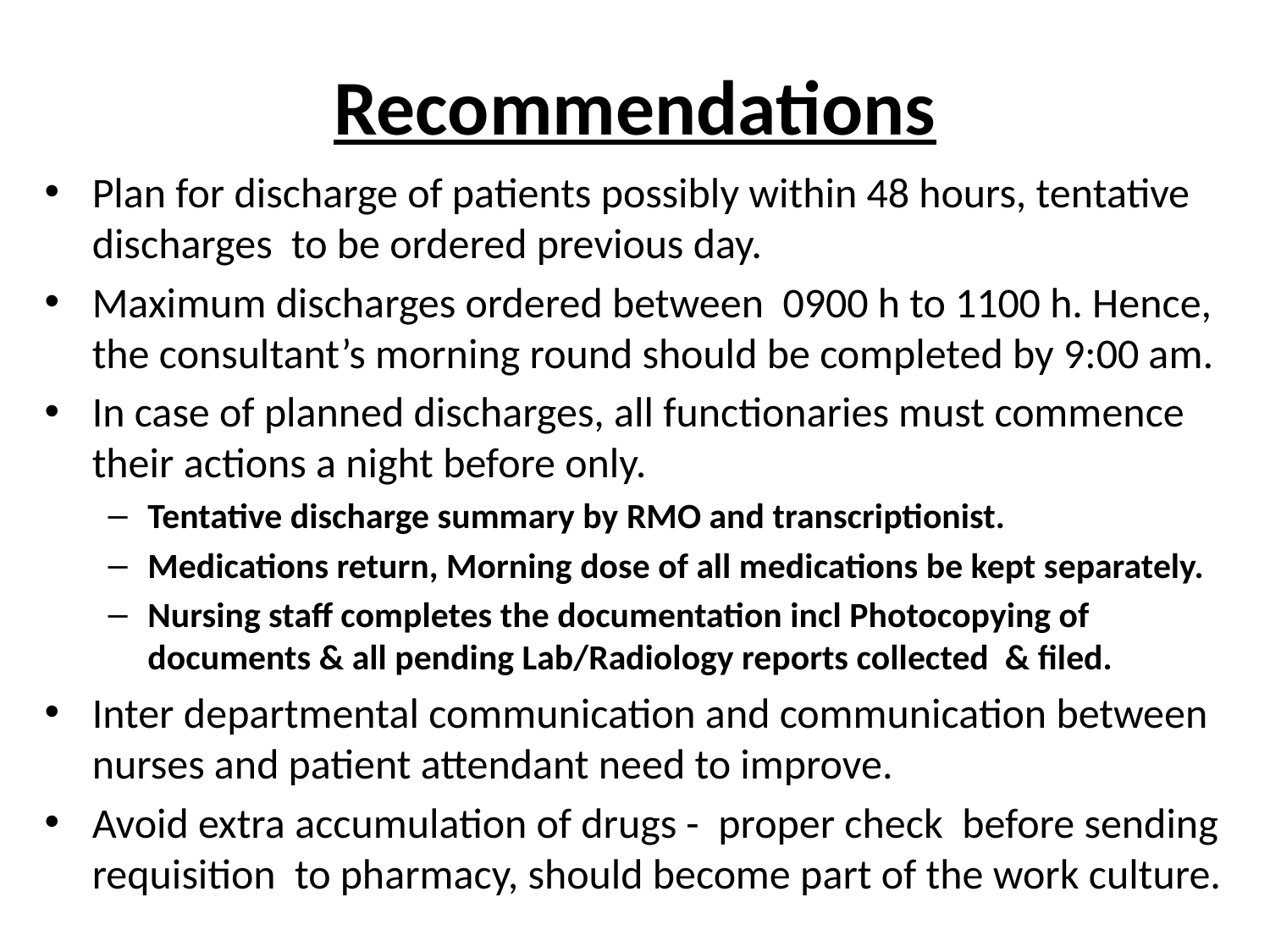

# Recommendations
Plan for discharge of patients possibly within 48 hours, tentative discharges  to be ordered previous day.
Maximum discharges ordered between  0900 h to 1100 h. Hence, the consultant’s morning round should be completed by 9:00 am.
In case of planned discharges, all functionaries must commence their actions a night before only.
Tentative discharge summary by RMO and transcriptionist.
Medications return, Morning dose of all medications be kept separately.
Nursing staff completes the documentation incl Photocopying of documents & all pending Lab/Radiology reports collected  & filed.
Inter departmental communication and communication between nurses and patient attendant need to improve.
Avoid extra accumulation of drugs -  proper check  before sending requisition  to pharmacy, should become part of the work culture.